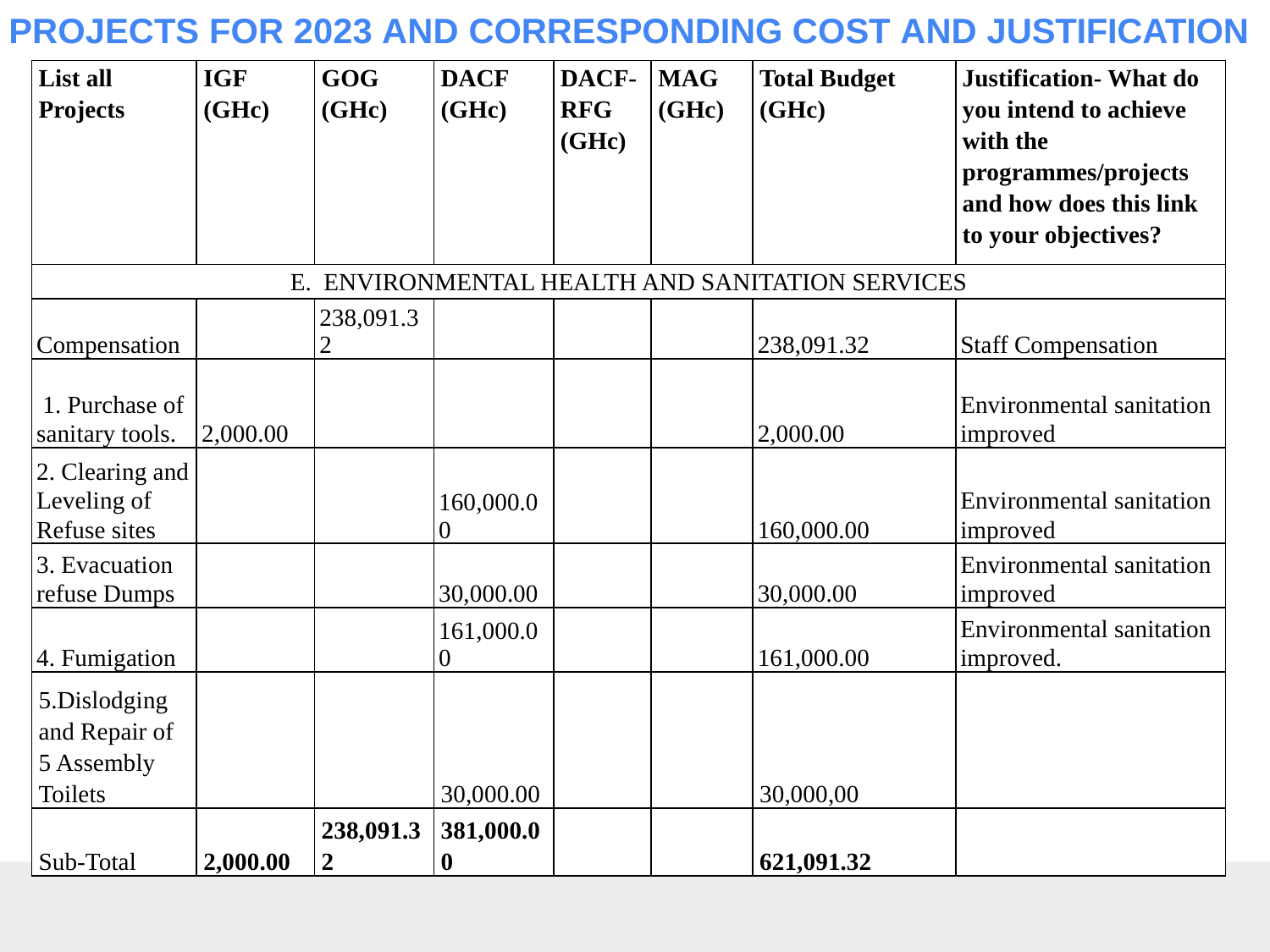

# PROJECTS FOR 2023 AND CORRESPONDING COST AND JUSTIFICATION
| List all Projects | IGF (GHc) | GOG (GHc) | DACF (GHc) | DACF-RFG (GHc) | MAG (GHc) | Total Budget (GHc) | Justification- What do you intend to achieve with the programmes/projects and how does this link to your objectives? |
| --- | --- | --- | --- | --- | --- | --- | --- |
| E.  ENVIRONMENTAL HEALTH AND SANITATION SERVICES |  |  |  |  |  |  |  |
| Compensation |  | 238,091.32 |  |  |  | 238,091.32 | Staff Compensation |
| 1. Purchase of sanitary tools. | 2,000.00 |  |  |  |  | 2,000.00 | Environmental sanitation improved |
| 2. Clearing and Leveling of Refuse sites |  |  | 160,000.00 |  |  | 160,000.00 | Environmental sanitation improved |
| 3. Evacuation refuse Dumps |  |  | 30,000.00 |  |  | 30,000.00 | Environmental sanitation improved |
| 4. Fumigation |  |  | 161,000.00 |  |  | 161,000.00 | Environmental sanitation improved. |
| 5.Dislodging and Repair of 5 Assembly Toilets |  |  | 30,000.00 |  |  | 30,000,00 |  |
| Sub-Total | 2,000.00 | 238,091.32 | 381,000.00 |  |  | 621,091.32 |  |

68